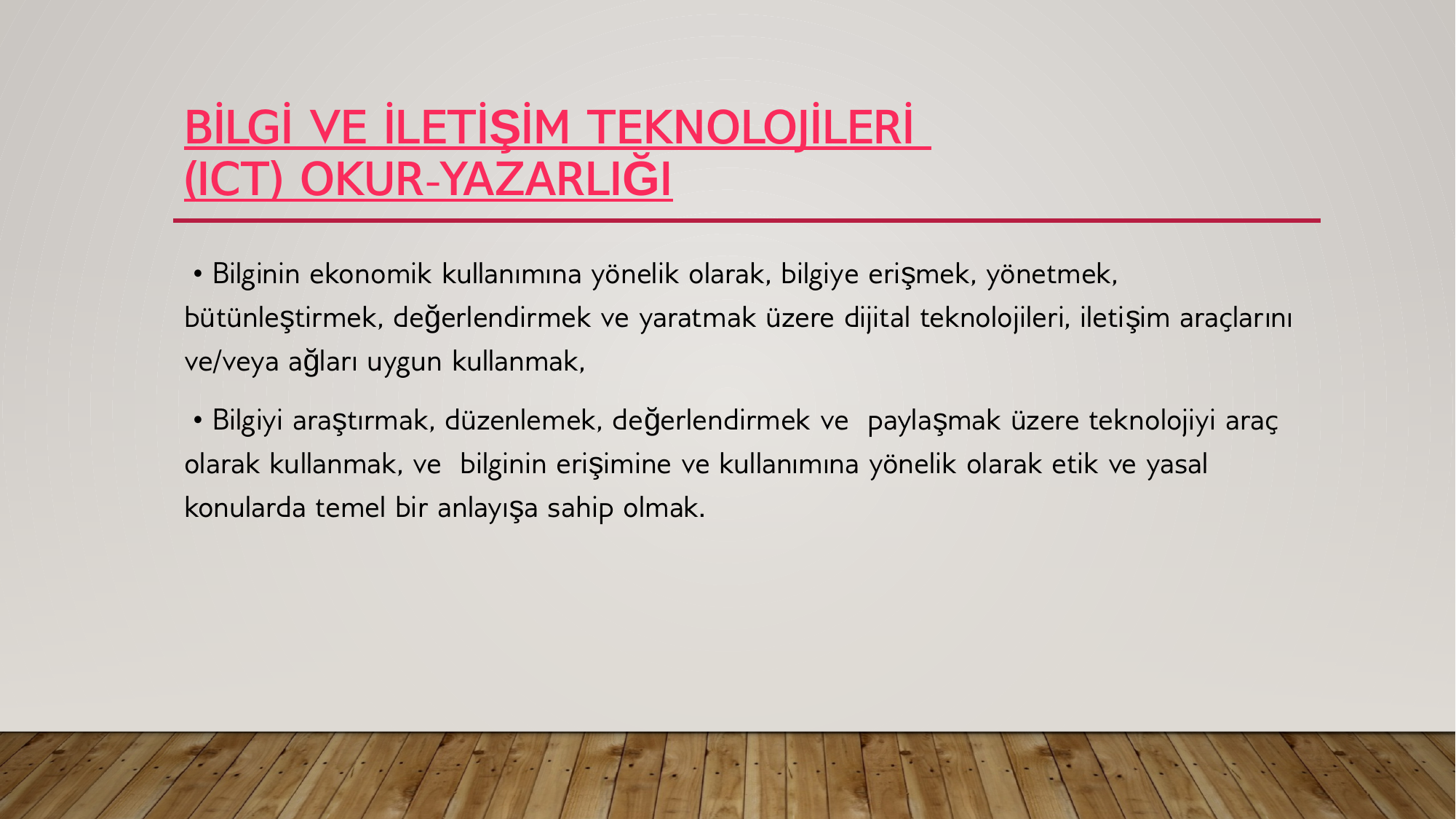

# Bİlgİ ve İletİşİm Teknolojİlerİ (ICT) Okur-Yazarlığı
 • Bilginin ekonomik kullanımına yönelik olarak, bilgiye erişmek, yönetmek, bütünleştirmek, değerlendirmek ve yaratmak üzere dijital teknolojileri, iletişim araçlarını  ve/veya ağları uygun kullanmak,
 • Bilgiyi araştırmak, düzenlemek, değerlendirmek ve  paylaşmak üzere teknolojiyi araç olarak kullanmak, ve  bilginin erişimine ve kullanımına yönelik olarak etik ve yasal  konularda temel bir anlayışa sahip olmak.